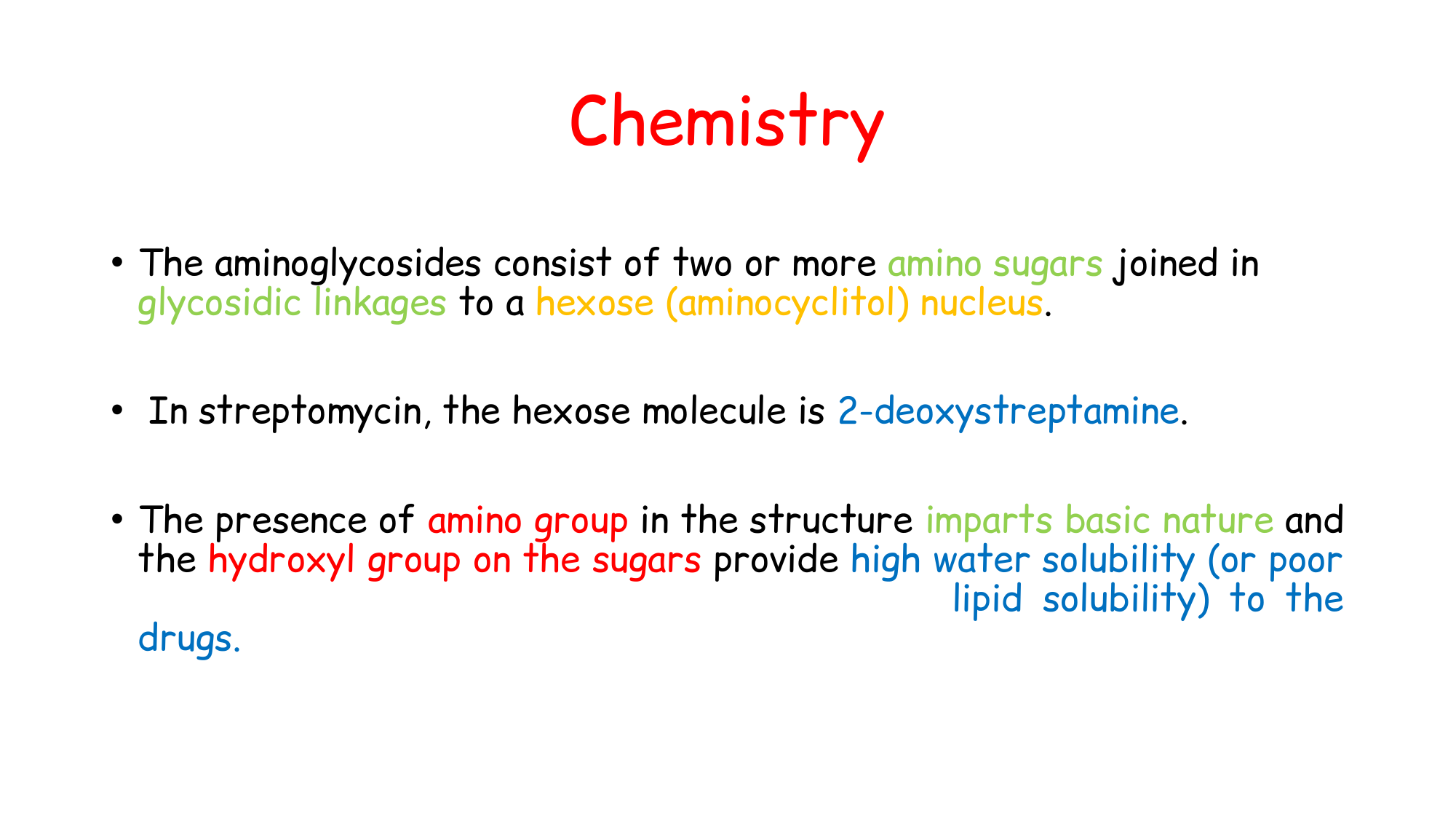

# Chemistry

The aminoglycosides consist of two or more amino sugars joined in glycosidic linkages to a hexose (aminocyclitol) nucleus.

 In streptomycin, the hexose molecule is 2-deoxystreptamine.

The presence of amino group in the structure imparts basic nature and the hydroxyl group on the sugars provide high water solubility (or poor 						        lipid solubility) to the drugs.